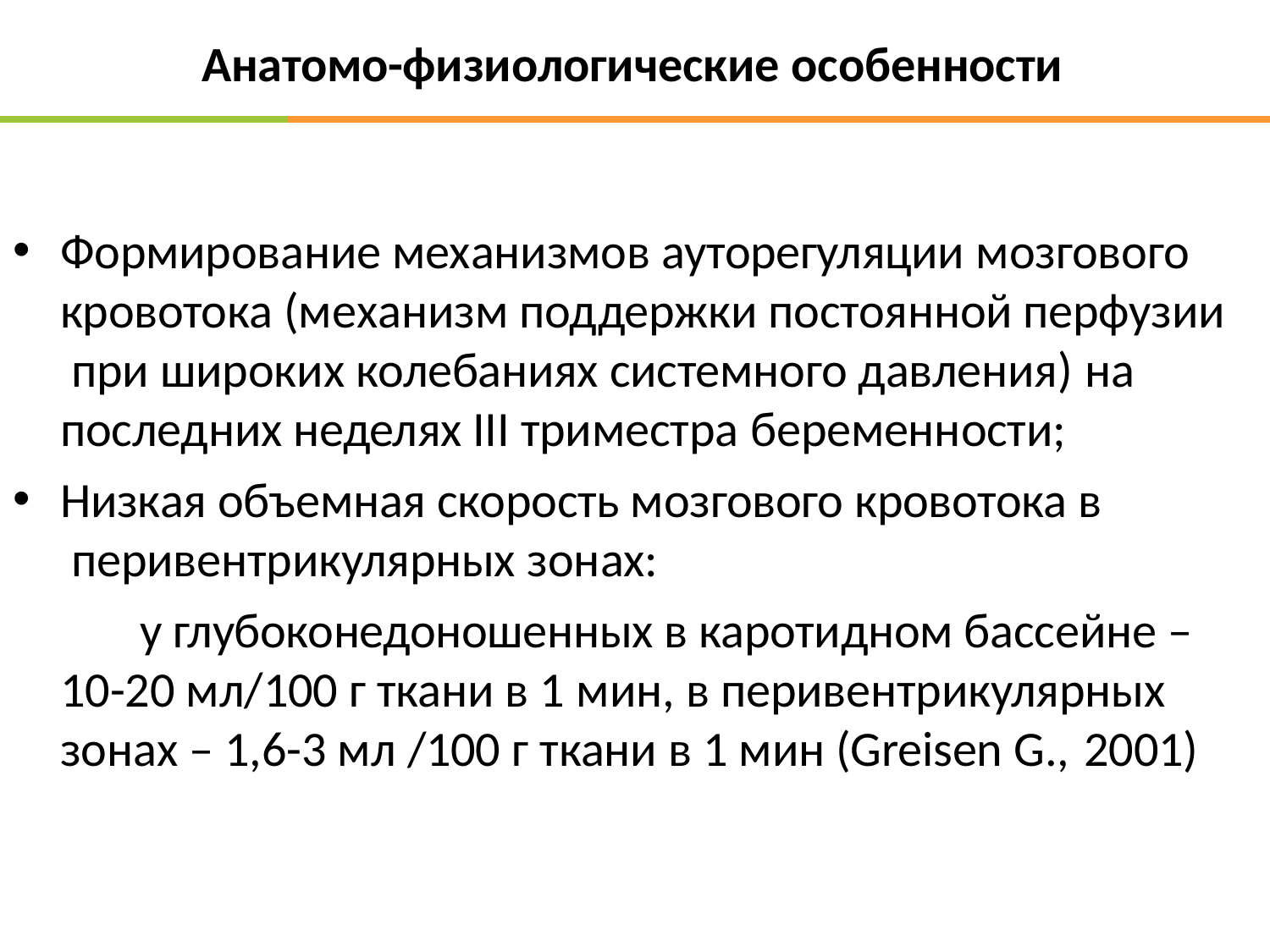

# Анатомо-физиологические особенности

Формирование механизмов ауторегуляции мозгового
кровотока (механизм поддержки постоянной перфузии  при широких колебаниях системного давления) на
последних неделях III триместра беременности;
Низкая объемная скорость мозгового кровотока в  перивентрикулярных зонах:
у глубоконедоношенных в каротидном бассейне –  10-20 мл/100 г ткани в 1 мин, в перивентрикулярных  зонах – 1,6-3 мл /100 г ткани в 1 мин (Greisen G., 2001)